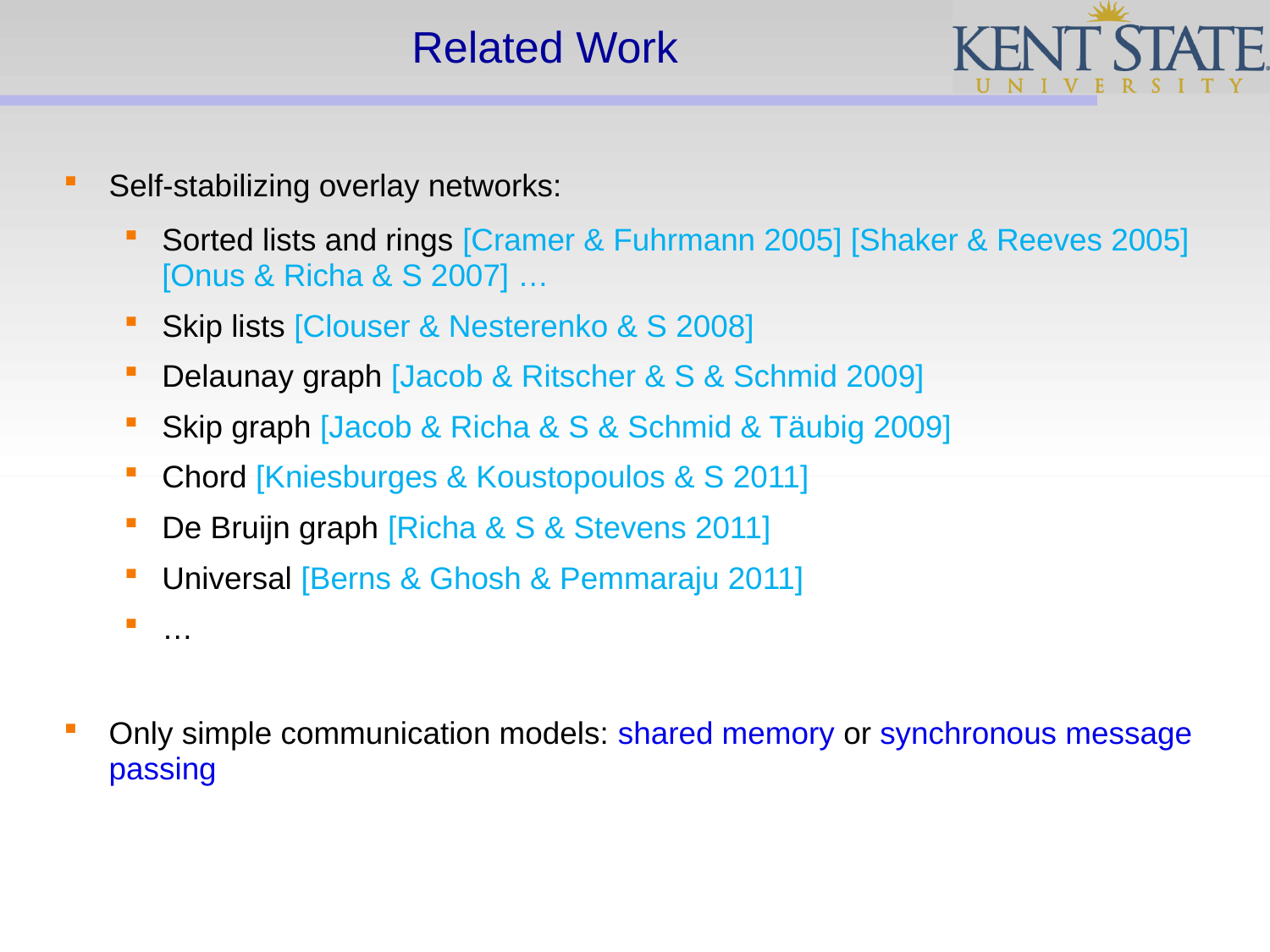

# Related Work
Self-stabilizing overlay networks:
Sorted lists and rings [Cramer & Fuhrmann 2005] [Shaker & Reeves 2005] [Onus & Richa & S 2007] …
Skip lists [Clouser & Nesterenko & S 2008]
Delaunay graph [Jacob & Ritscher & S & Schmid 2009]
Skip graph [Jacob & Richa & S & Schmid & Täubig 2009]
Chord [Kniesburges & Koustopoulos & S 2011]
De Bruijn graph [Richa & S & Stevens 2011]
Universal [Berns & Ghosh & Pemmaraju 2011]
…

Only simple communication models: shared memory or synchronous message passing